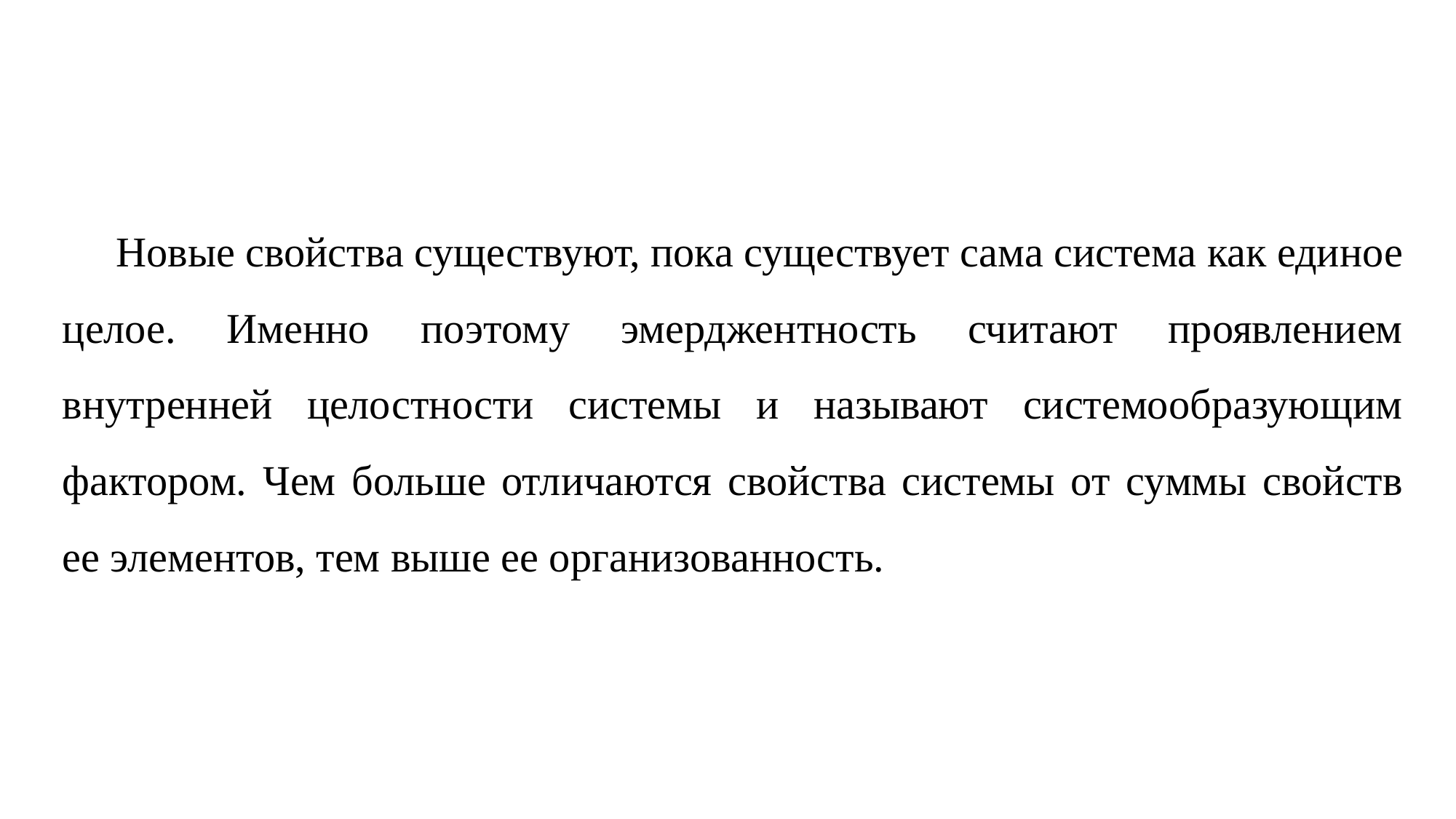

Новые свойства существуют, пока существует сама система как единое целое. Именно поэтому эмерджентность считают проявлением внутренней целостности системы и называют системообразующим фактором. Чем больше отличаются свойства системы от суммы свойств ее элементов, тем выше ее организованность.